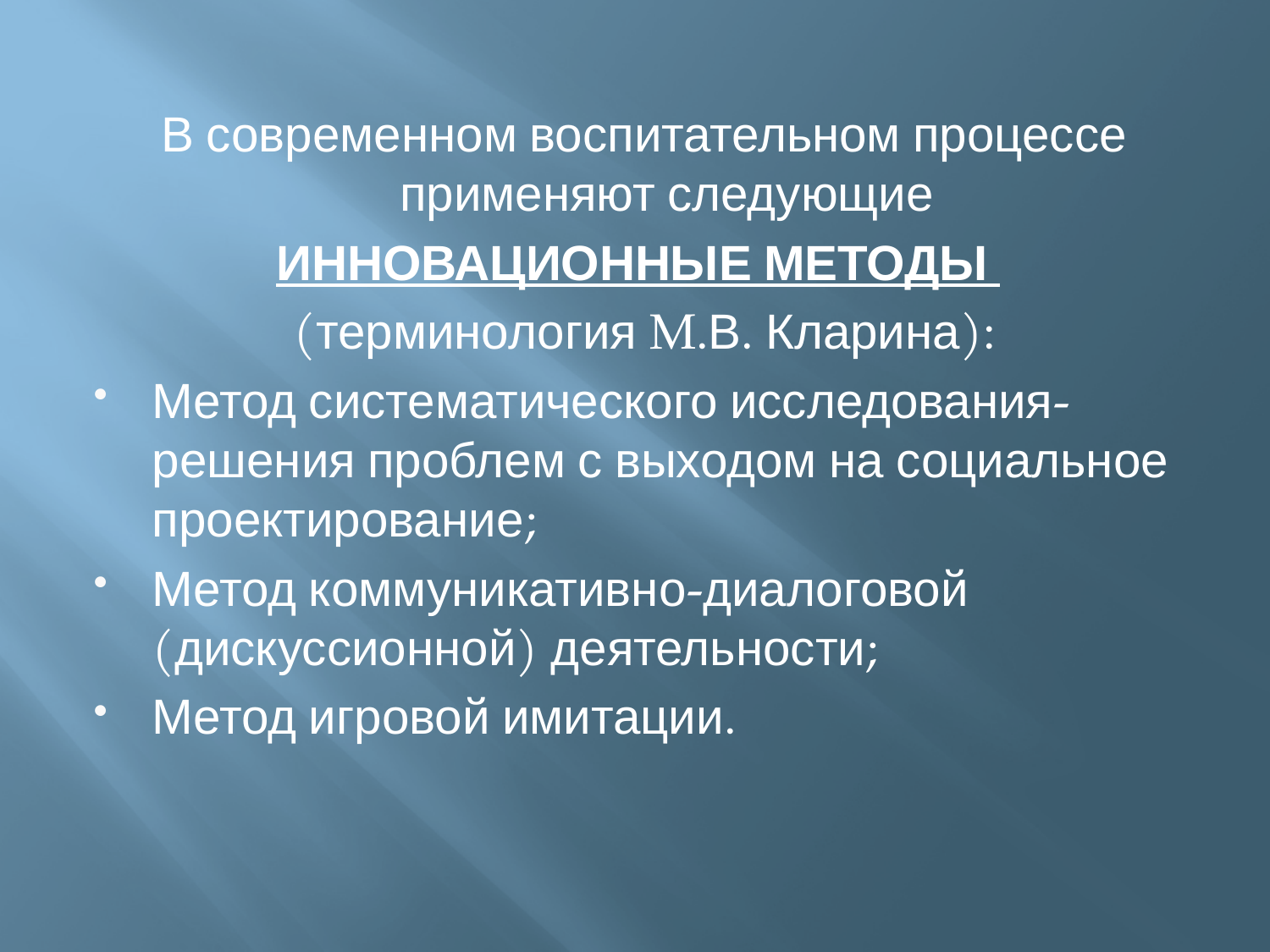

#
В современном воспитательном процессе применяют следующие
ИННОВАЦИОННЫЕ МЕТОДЫ
(терминология M.В. Кларина):
Метод систематического исследования-решения проблем с выходом на социальное проектирование;
Метод коммуникативно-диалоговой (дискуссионной) деятельности;
Метод игровой имитации.